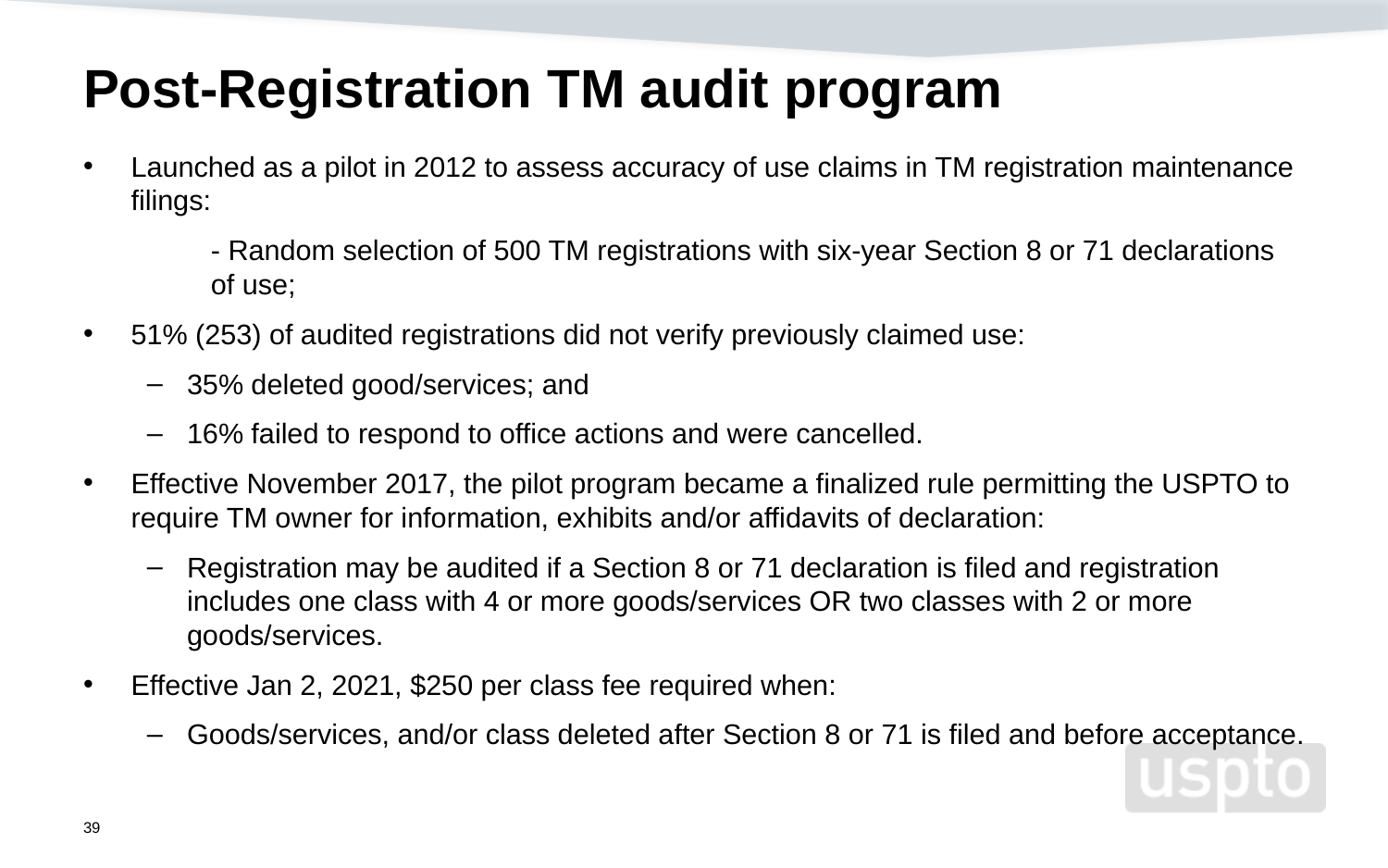

# Post-Registration TM audit program
Launched as a pilot in 2012 to assess accuracy of use claims in TM registration maintenance filings:
	- Random selection of 500 TM registrations with six-year Section 8 or 71 declarations 	of use;
51% (253) of audited registrations did not verify previously claimed use:
35% deleted good/services; and
16% failed to respond to office actions and were cancelled.
Effective November 2017, the pilot program became a finalized rule permitting the USPTO to require TM owner for information, exhibits and/or affidavits of declaration:
Registration may be audited if a Section 8 or 71 declaration is filed and registration includes one class with 4 or more goods/services OR two classes with 2 or more goods/services.
Effective Jan 2, 2021, $250 per class fee required when:
Goods/services, and/or class deleted after Section 8 or 71 is filed and before acceptance.

39